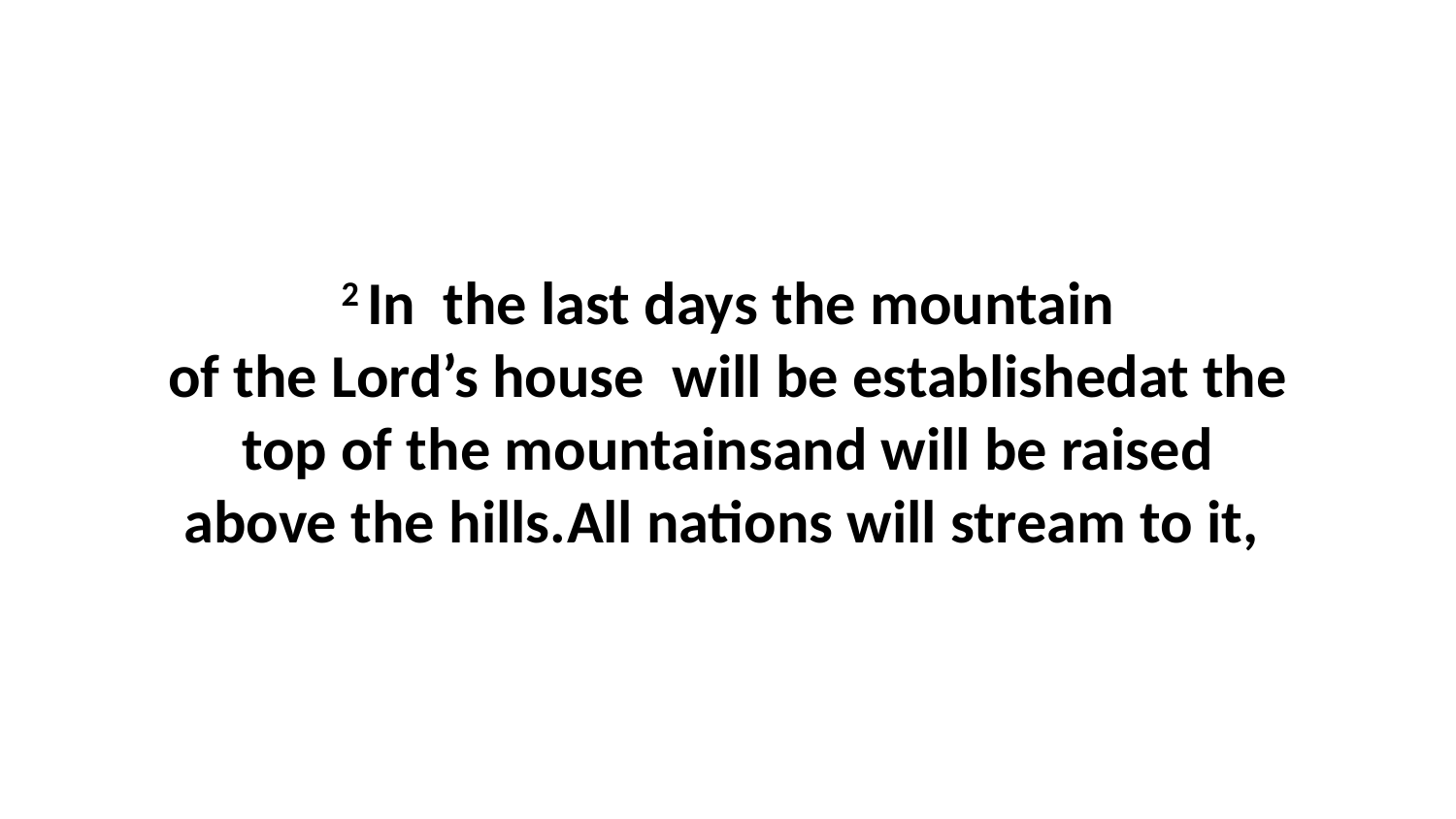

2 In  the last days the mountain of the Lord’s house  will be establishedat the top of the mountainsand will be raised above the hills.All nations will stream to it,